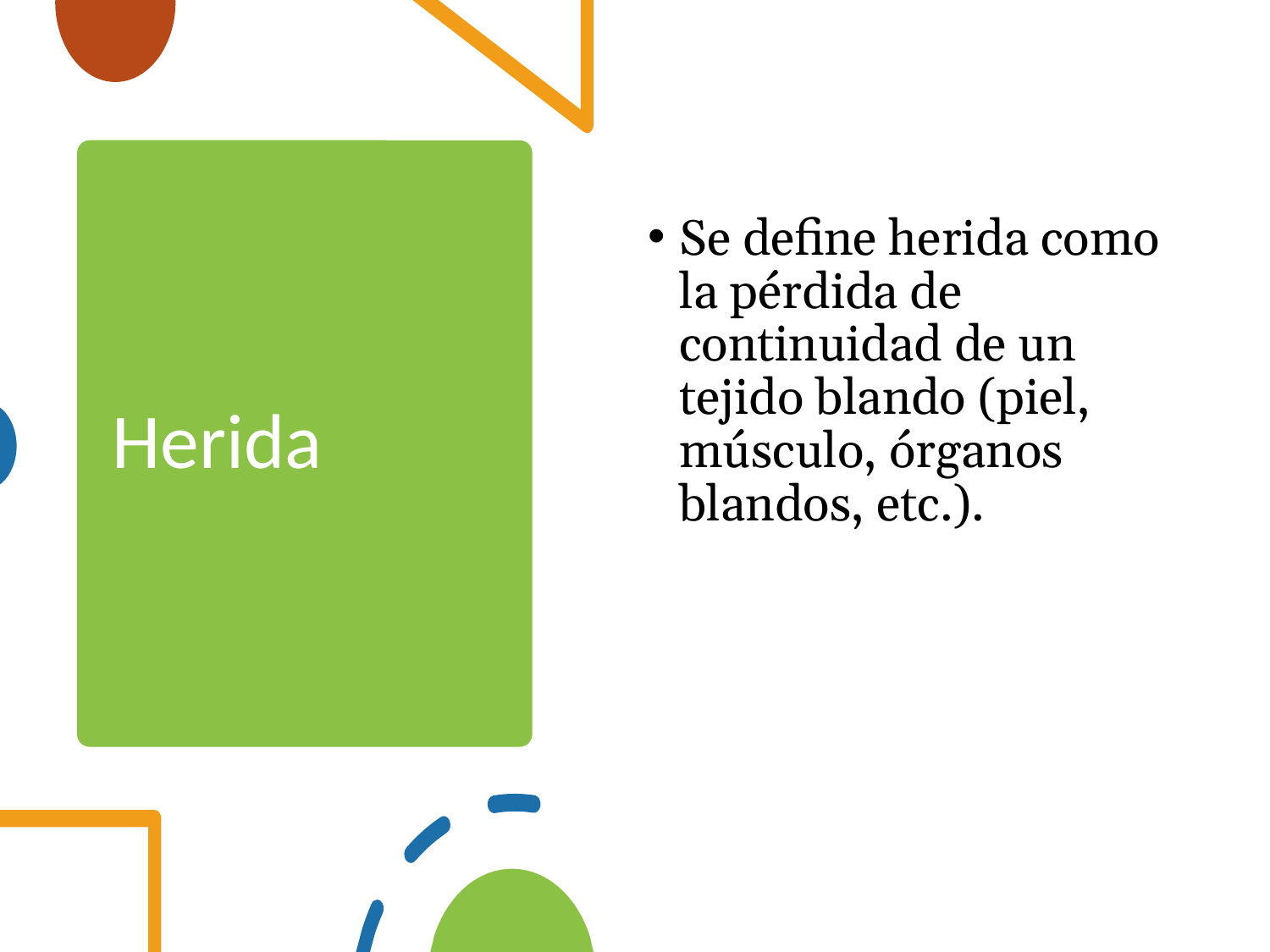

# Herida
Se define herida como la pérdida de continuidad de un tejido blando (piel, músculo, órganos blandos, etc.).